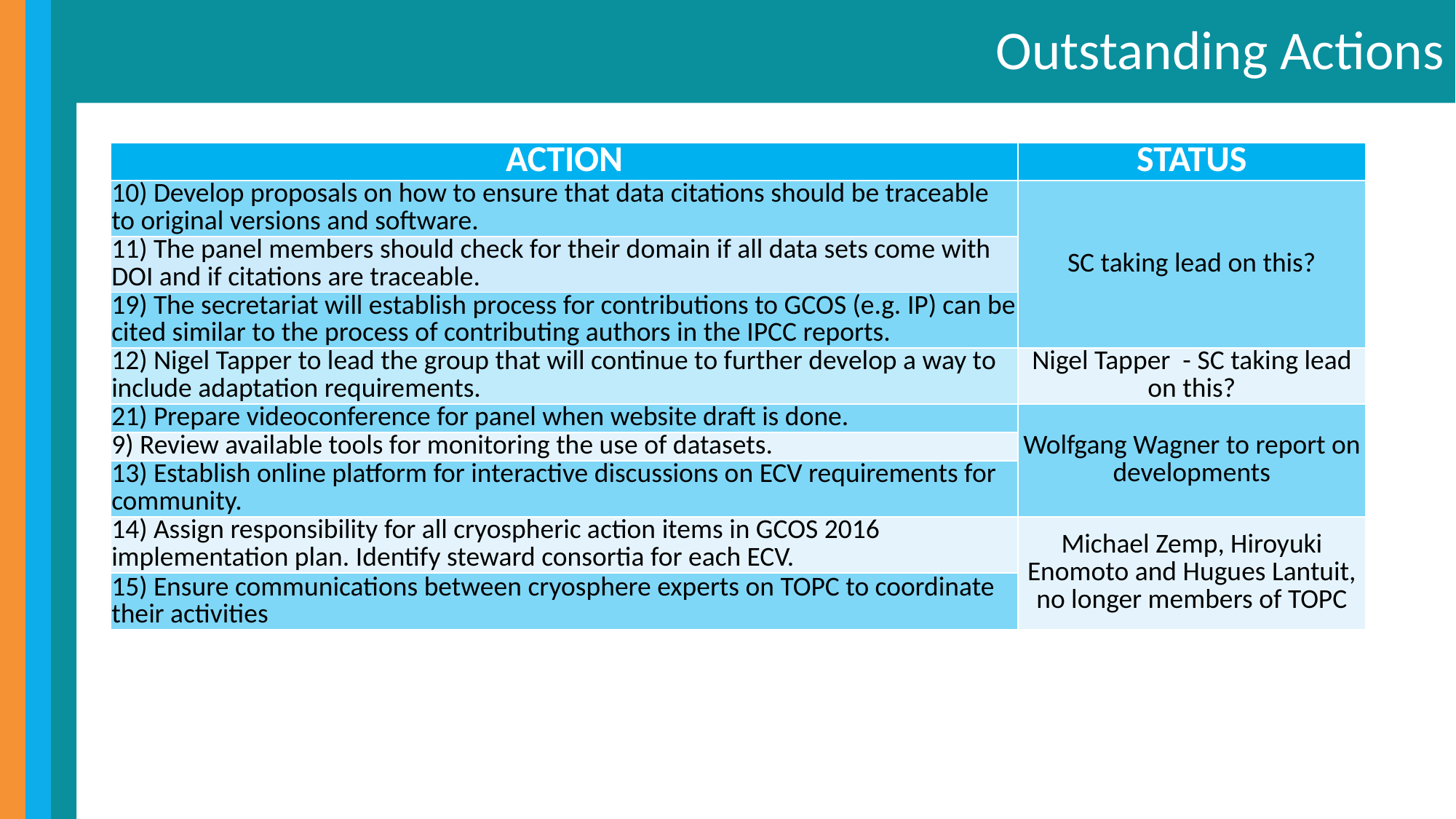

# Outstanding Actions
| ACTION | STATUS |
| --- | --- |
| 10) Develop proposals on how to ensure that data citations should be traceable to original versions and software. | SC taking lead on this? |
| 11) The panel members should check for their domain if all data sets come with DOI and if citations are traceable. |  |
| 19) The secretariat will establish process for contributions to GCOS (e.g. IP) can be cited similar to the process of contributing authors in the IPCC reports. |  |
| 12) Nigel Tapper to lead the group that will continue to further develop a way to include adaptation requirements. | Nigel Tapper  - SC taking lead on this? |
| 21) Prepare videoconference for panel when website draft is done. | Wolfgang Wagner to report on developments |
| 9) Review available tools for monitoring the use of datasets. |  |
| 13) Establish online platform for interactive discussions on ECV requirements for community. |  |
| 14) Assign responsibility for all cryospheric action items in GCOS 2016 implementation plan. Identify steward consortia for each ECV. | Michael Zemp, Hiroyuki Enomoto and Hugues Lantuit, no longer members of TOPC |
| 15) Ensure communications between cryosphere experts on TOPC to coordinate their activities |  |